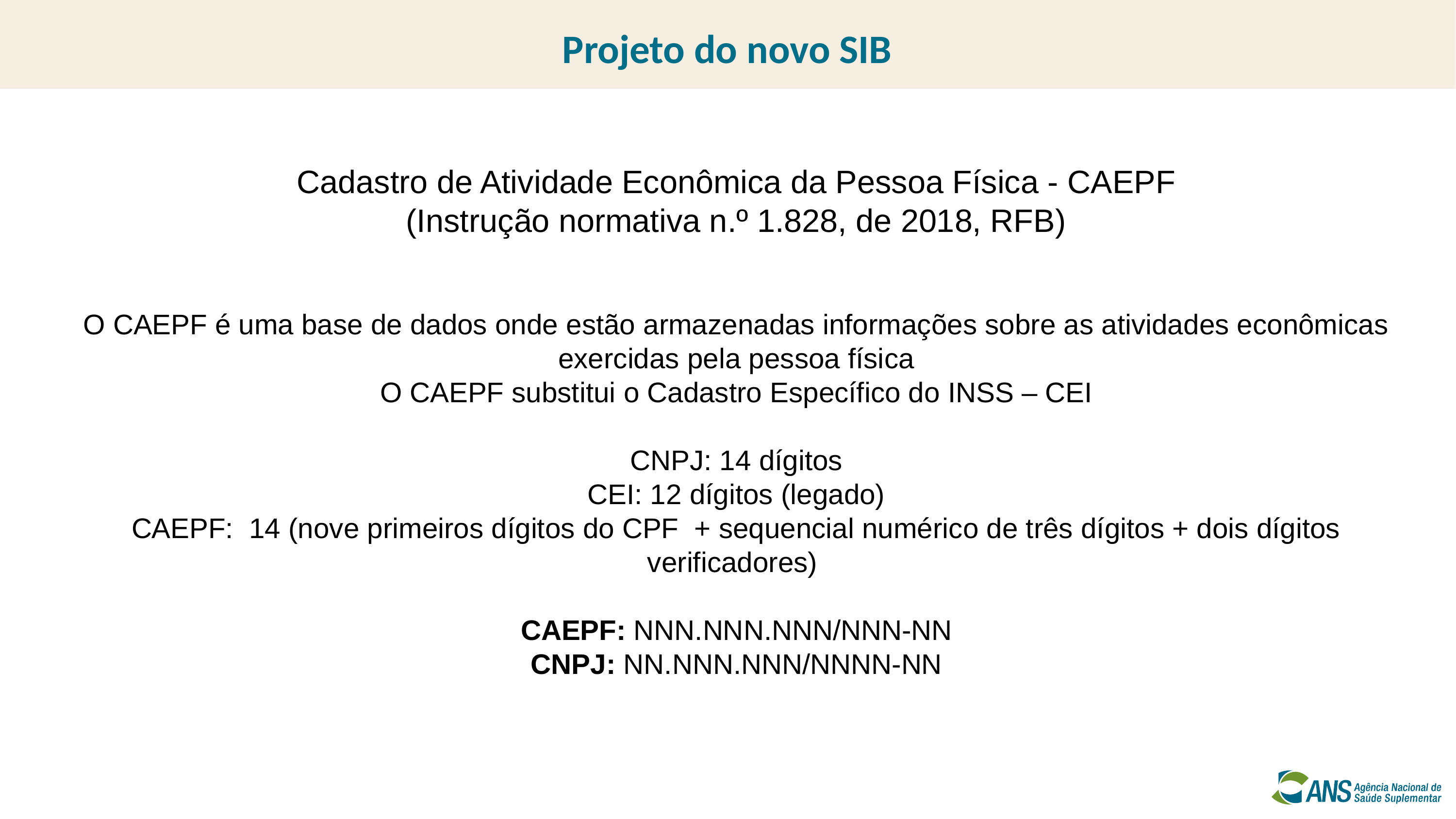

Projeto do novo SIB
Cadastro de Atividade Econômica da Pessoa Física - CAEPF
(Instrução normativa n.º 1.828, de 2018, RFB)

O CAEPF é uma base de dados onde estão armazenadas informações sobre as atividades econômicas exercidas pela pessoa física
O CAEPF substitui o Cadastro Específico do INSS – CEI

CNPJ: 14 dígitos
CEI: 12 dígitos (legado)
CAEPF:  14 (nove primeiros dígitos do CPF  + sequencial numérico de três dígitos + dois dígitos verificadores)

CAEPF: NNN.NNN.NNN/NNN-NN
CNPJ: NN.NNN.NNN/NNNN-NN